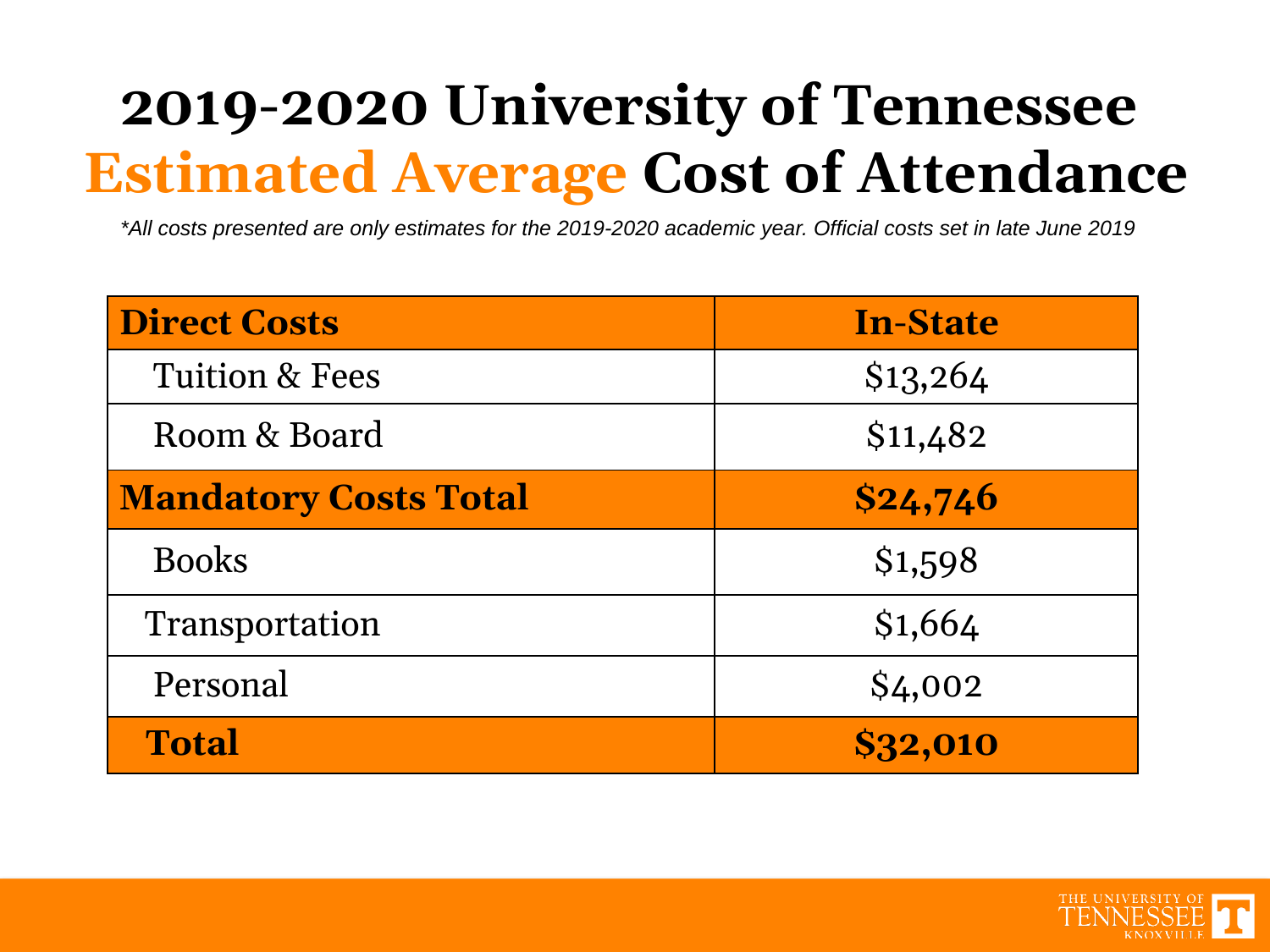

2019-2020 University of Tennessee
Estimated Average Cost of Attendance
*All costs presented are only estimates for the 2019-2020 academic year. Official costs set in late June 2019
| Direct Costs | In-State |
| --- | --- |
| Tuition & Fees | $13,264 |
| Room & Board | $11,482 |
| Mandatory Costs Total | $24,746 |
| Books | $1,598 |
| Transportation | $1,664 |
| Personal | $4,002 |
| Total | $32,010 |